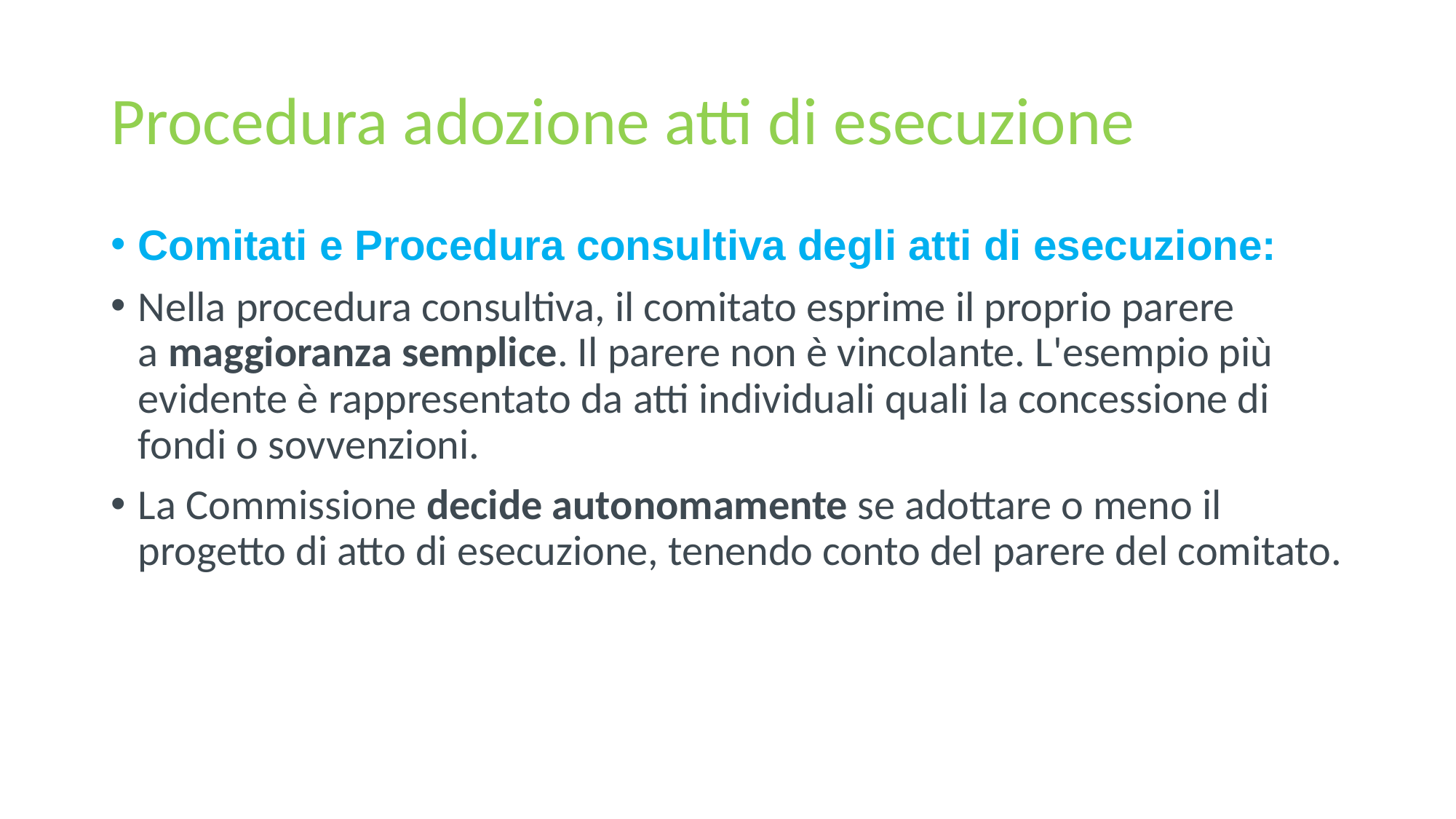

# Procedura adozione atti di esecuzione
Comitati e Procedura consultiva degli atti di esecuzione:
Nella procedura consultiva, il comitato esprime il proprio parere a maggioranza semplice. Il parere non è vincolante. L'esempio più evidente è rappresentato da atti individuali quali la concessione di fondi o sovvenzioni.
La Commissione decide autonomamente se adottare o meno il progetto di atto di esecuzione, tenendo conto del parere del comitato.